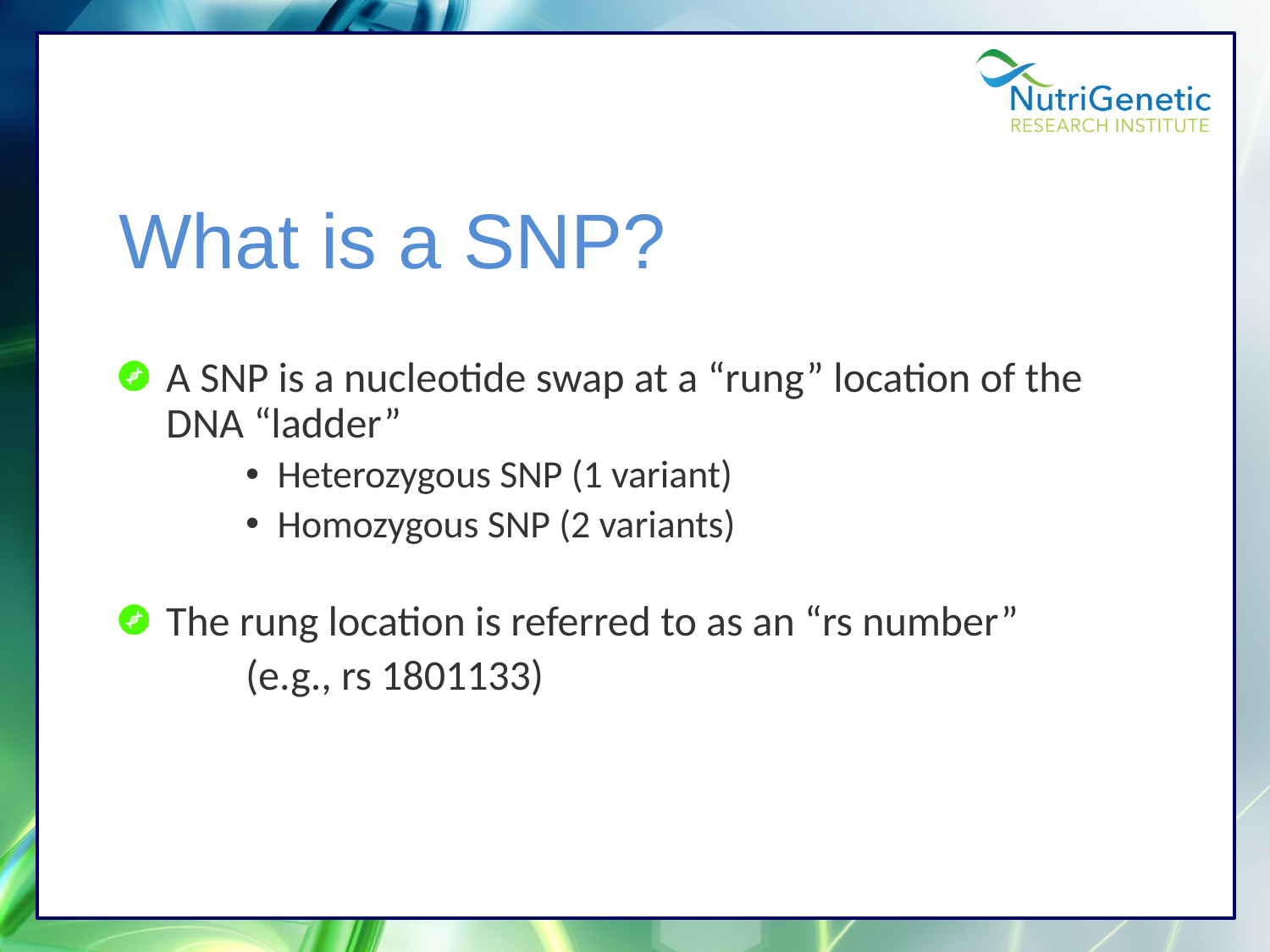

# What is a SNP?
A SNP is a nucleotide swap at a “rung” location of the DNA “ladder”
Heterozygous SNP (1 variant)
Homozygous SNP (2 variants)

The rung location is referred to as an “rs number”
	(e.g., rs 1801133)